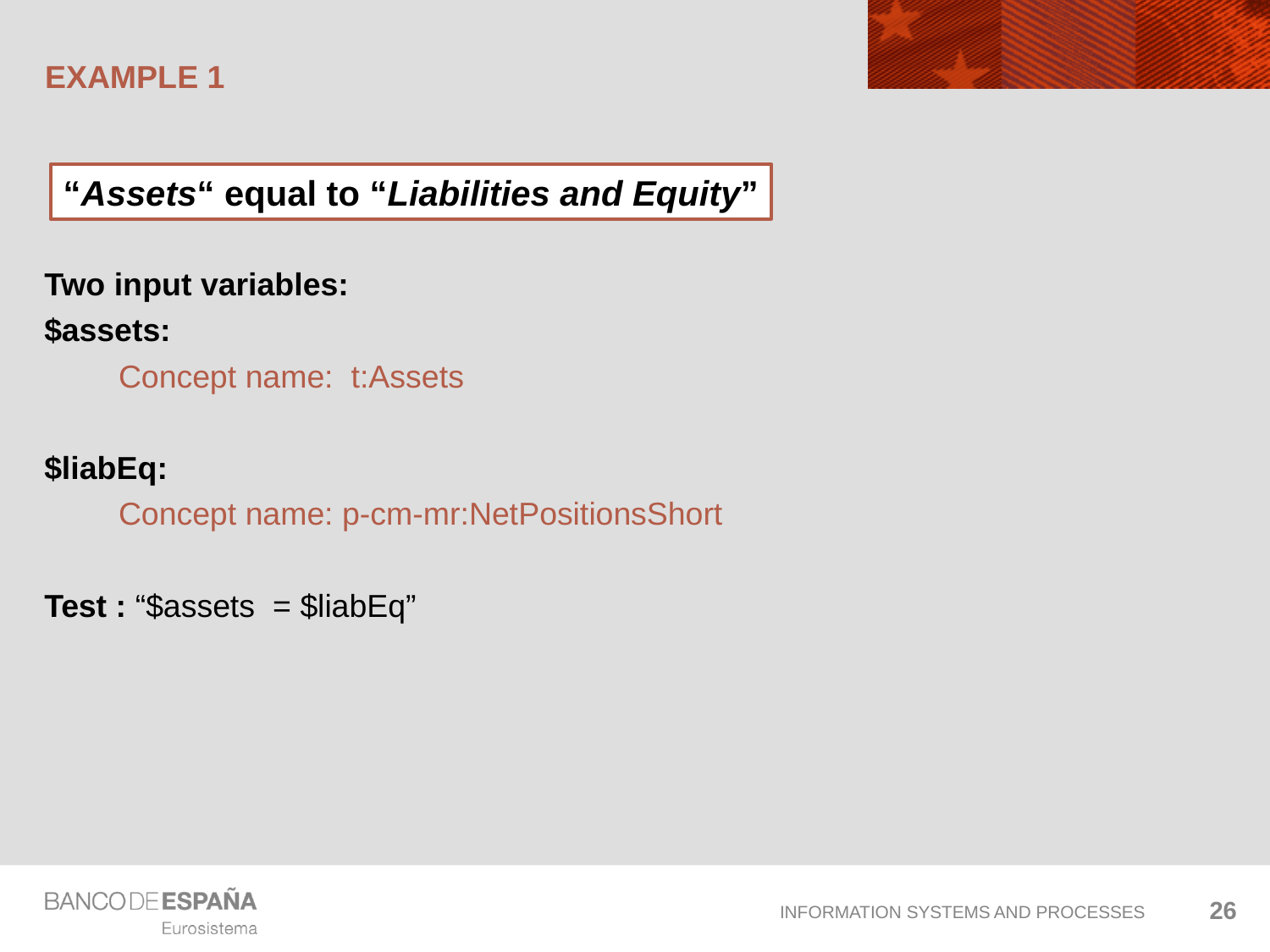

# EXAMPLE 1
“Assets“ equal to “Liabilities and Equity”
Two input variables:
$assets:
Concept name:  t:Assets

$liabEq:
Concept name: p-cm-mr:NetPositionsShort

Test : “$assets  = $liabEq”
26